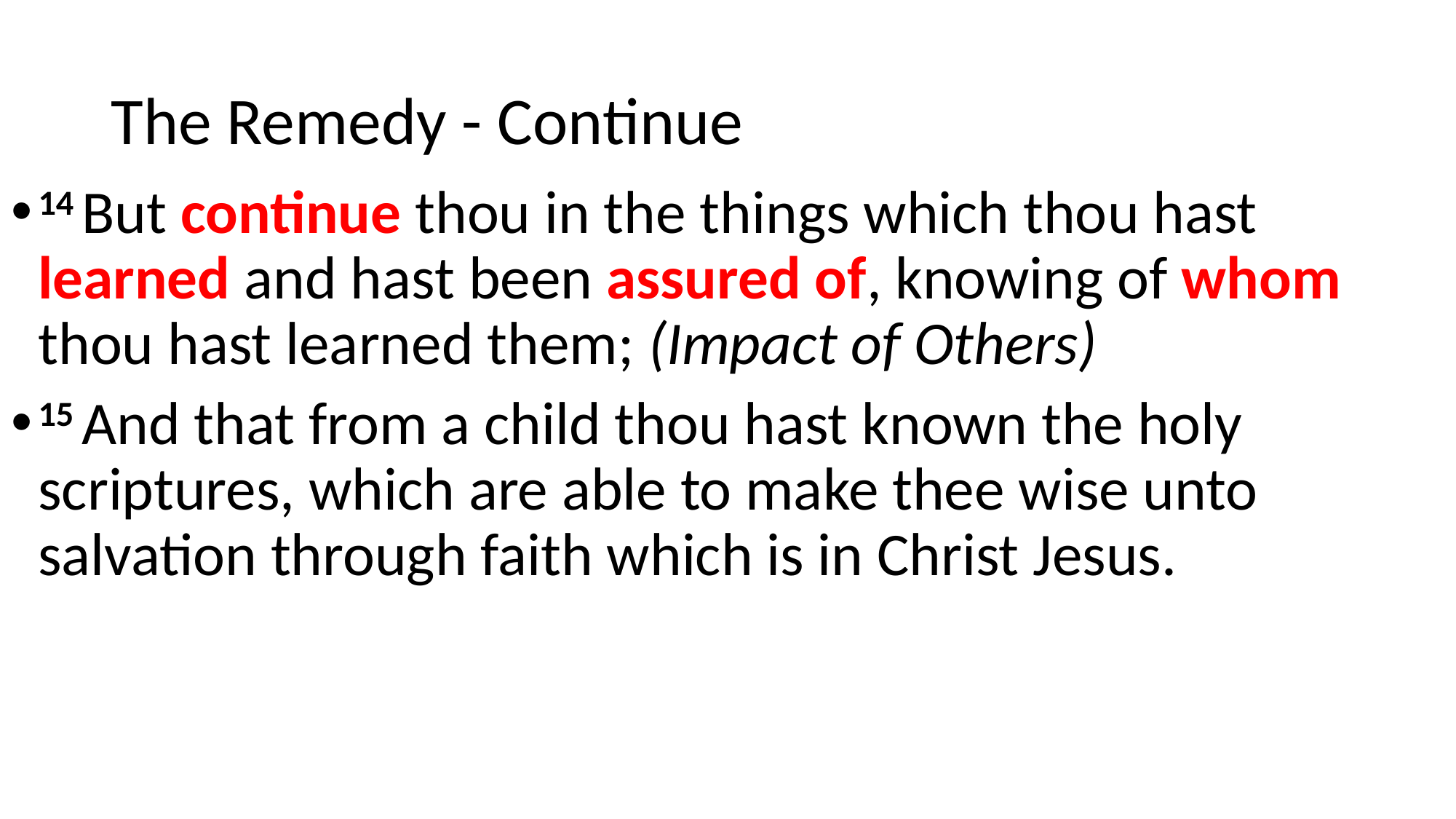

# The Remedy - Continue
14 But continue thou in the things which thou hast learned and hast been assured of, knowing of whom thou hast learned them; (Impact of Others)
15 And that from a child thou hast known the holy scriptures, which are able to make thee wise unto salvation through faith which is in Christ Jesus.